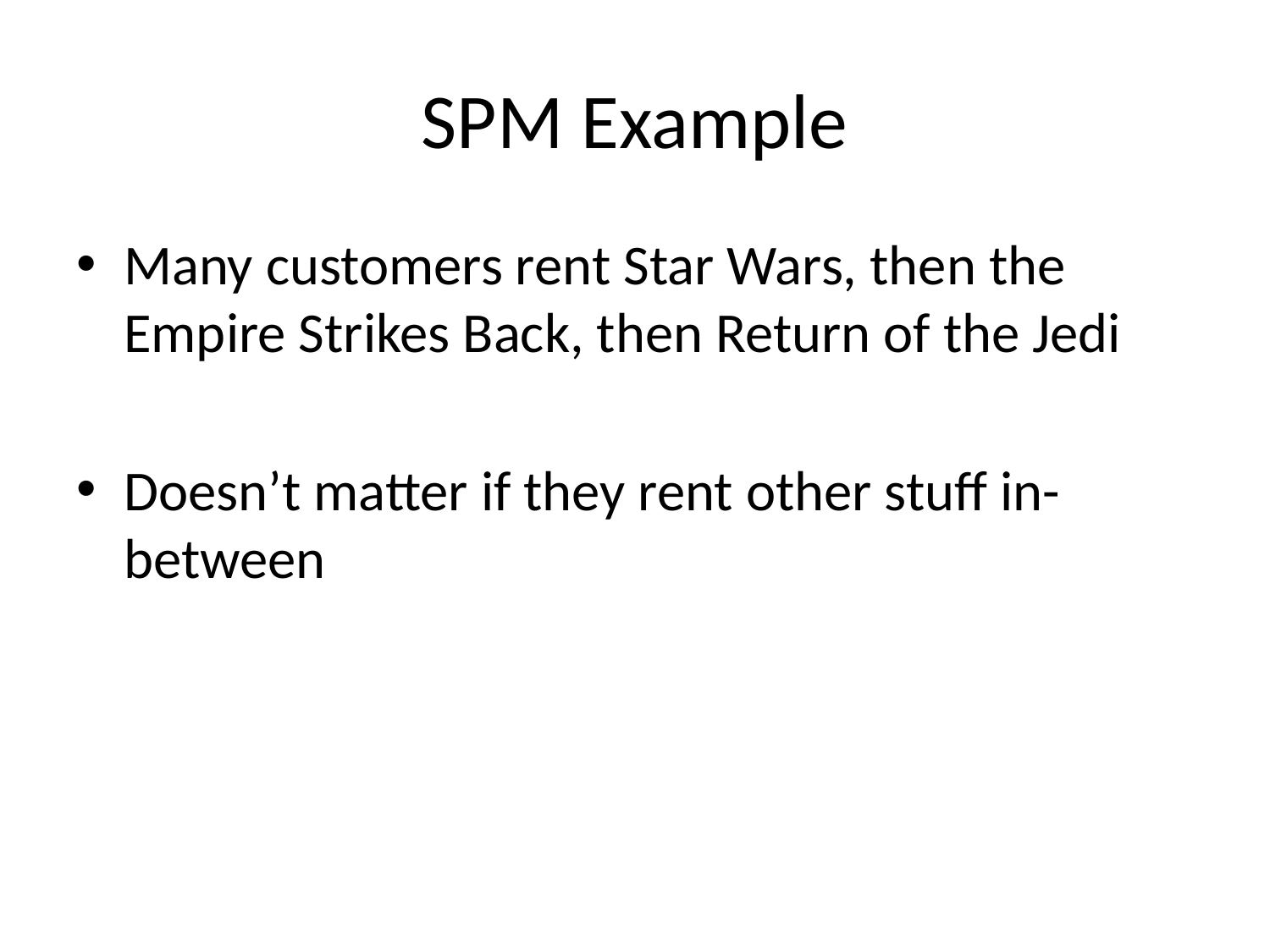

# SPM Example
Many customers rent Star Wars, then the Empire Strikes Back, then Return of the Jedi

Doesn’t matter if they rent other stuff in-between